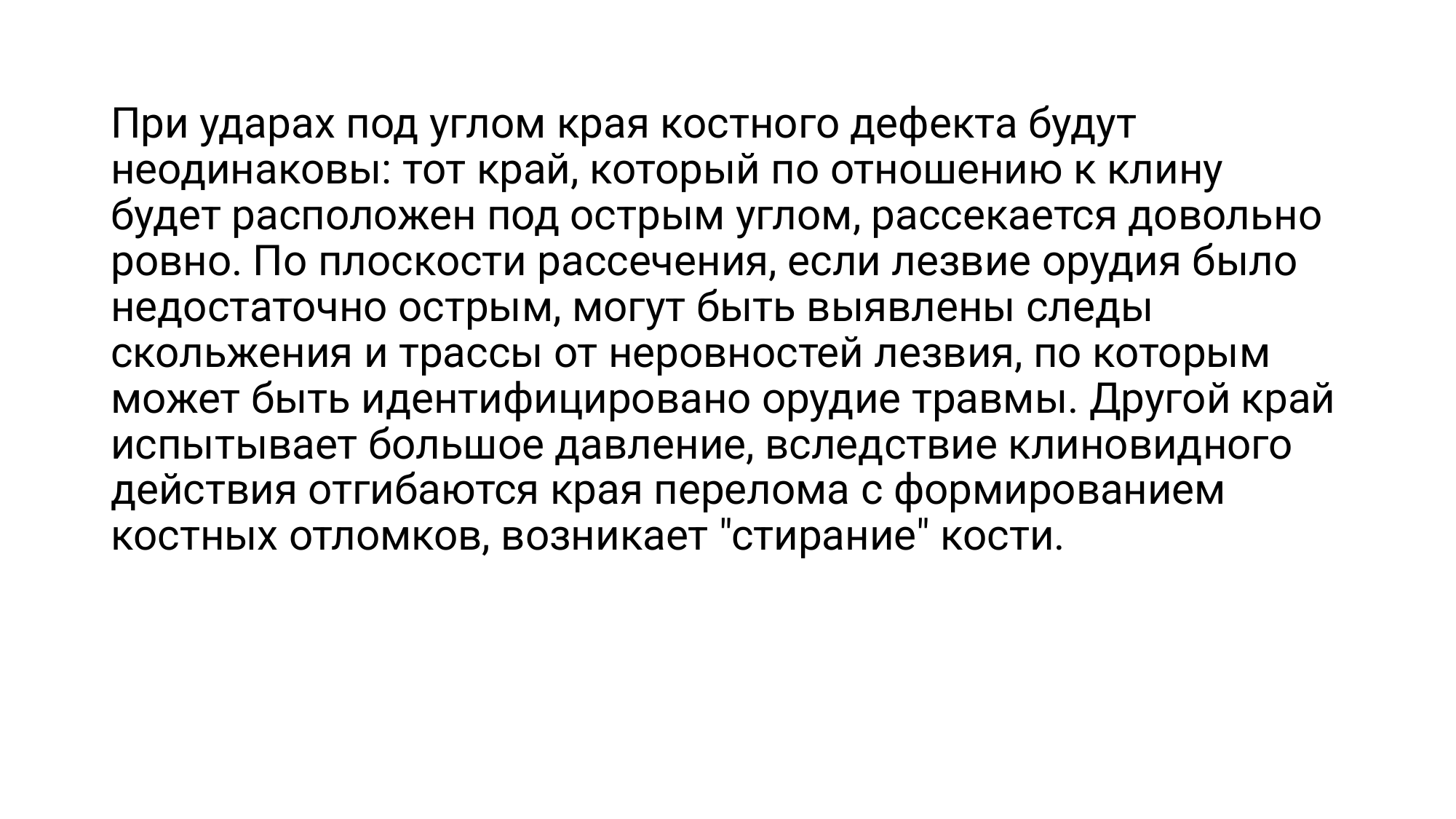

При ударах под углом края костного дефекта будут неодинаковы: тот край, который по отношению к клину будет расположен под острым углом, рассекается довольно ровно. По плоскости рассечения, если лезвие орудия было недостаточно острым, могут быть выявлены следы скольжения и трассы от неровностей лезвия, по которым может быть идентифицировано орудие травмы. Другой край испытывает большое давление, вследствие клиновидного действия отгибаются края перелома с формированием костных отломков, возникает "стирание" кости.